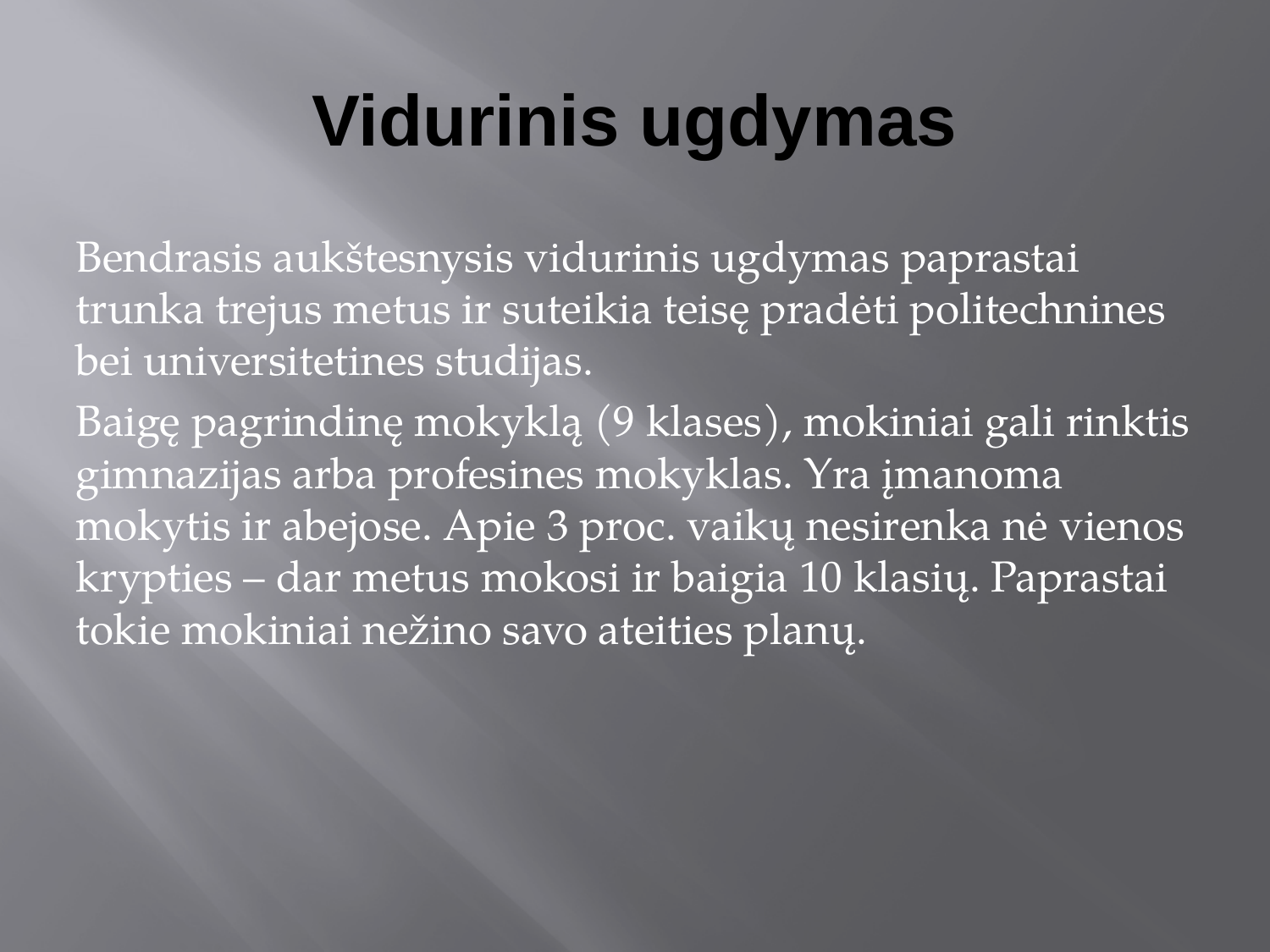

# Vidurinis ugdymas
Bendrasis aukštesnysis vidurinis ugdymas paprastai trunka trejus metus ir suteikia teisę pradėti politechnines bei universitetines studijas.
Baigę pagrindinę mokyklą (9 klases), mokiniai gali rinktis gimnazijas arba profesines mokyklas. Yra įmanoma mokytis ir abejose. Apie 3 proc. vaikų nesirenka nė vienos krypties – dar metus mokosi ir baigia 10 klasių. Paprastai tokie mokiniai nežino savo ateities planų.